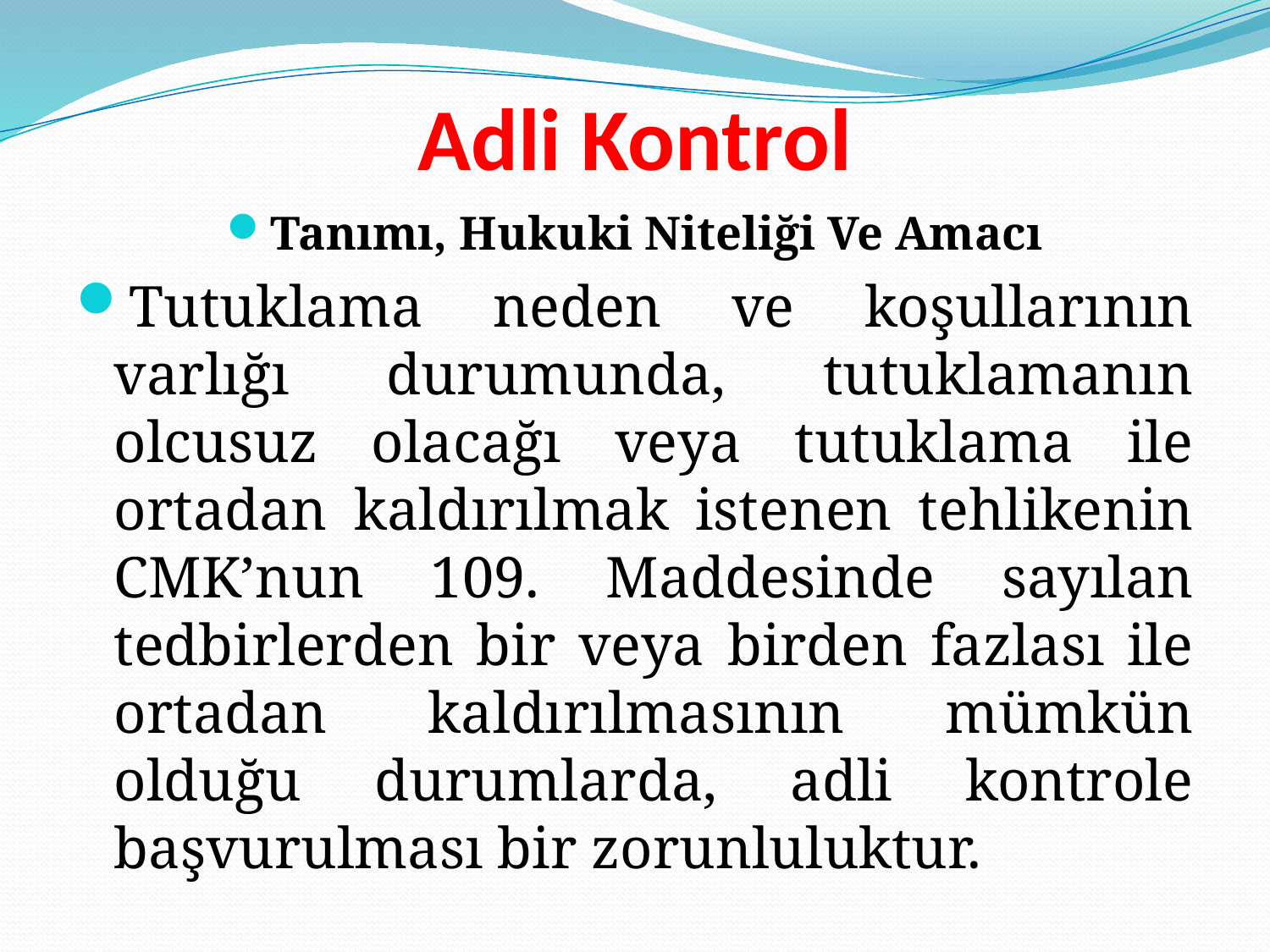

# Adli Kontrol
Tanımı, Hukuki Niteliği Ve Amacı
Tutuklama neden ve koşullarının varlığı durumunda, tutuklamanın olcusuz olacağı veya tutuklama ile ortadan kaldırılmak istenen tehlikenin CMK’nun 109. Maddesinde sayılan tedbirlerden bir veya birden fazlası ile ortadan kaldırılmasının mümkün olduğu durumlarda, adli kontrole başvurulması bir zorunluluktur.